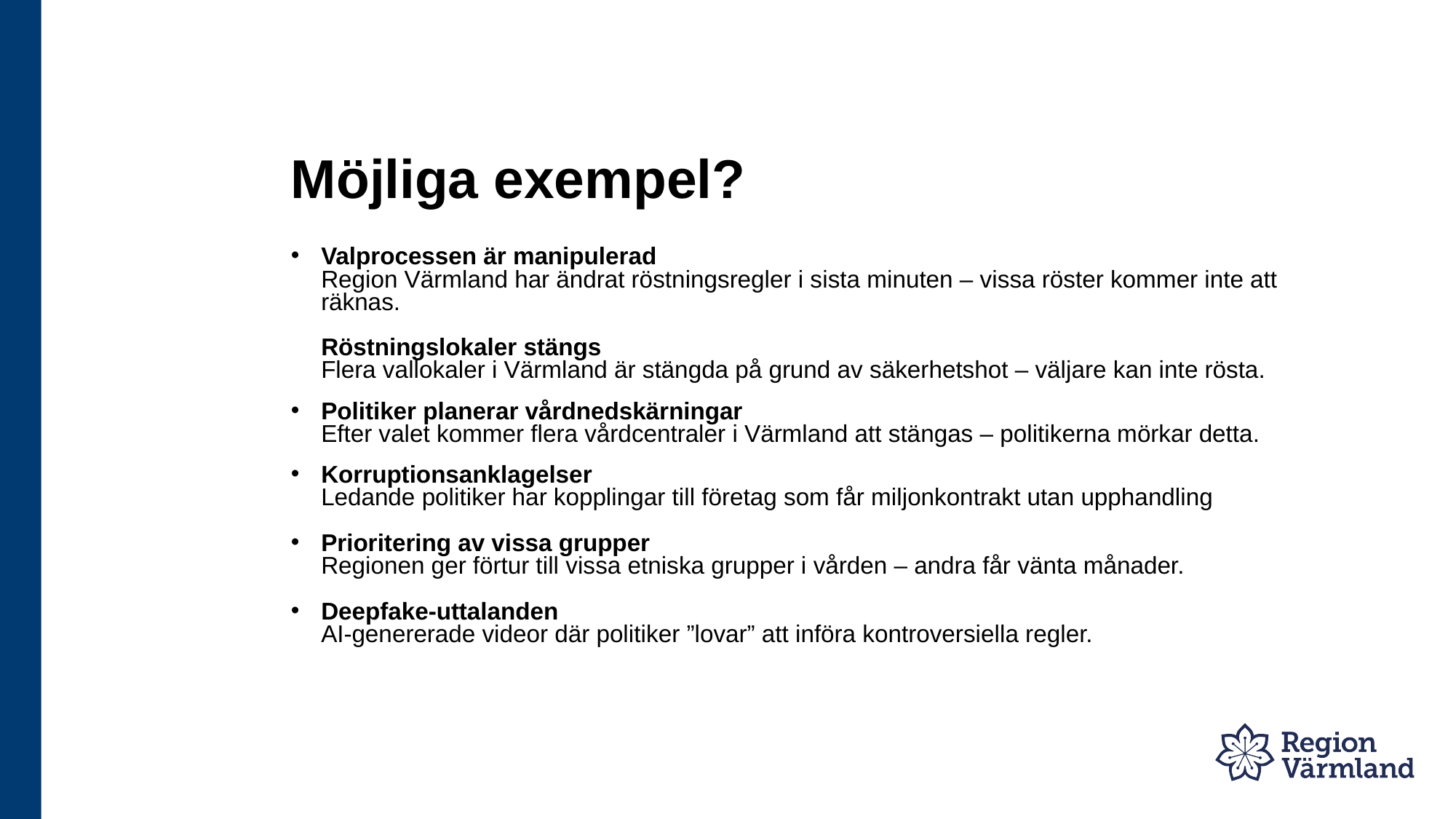

# Möjliga exempel?
Valprocessen är manipulerad
Region Värmland har ändrat röstningsregler i sista minuten – vissa röster kommer inte att räknas.
Röstningslokaler stängs
Flera vallokaler i Värmland är stängda på grund av säkerhetshot – väljare kan inte rösta.
Politiker planerar vårdnedskärningar
Efter valet kommer flera vårdcentraler i Värmland att stängas – politikerna mörkar detta.
Korruptionsanklagelser
Ledande politiker har kopplingar till företag som får miljonkontrakt utan upphandling

Prioritering av vissa grupper
Regionen ger förtur till vissa etniska grupper i vården – andra får vänta månader.

Deepfake-uttalanden
AI-genererade videor där politiker ”lovar” att införa kontroversiella regler.